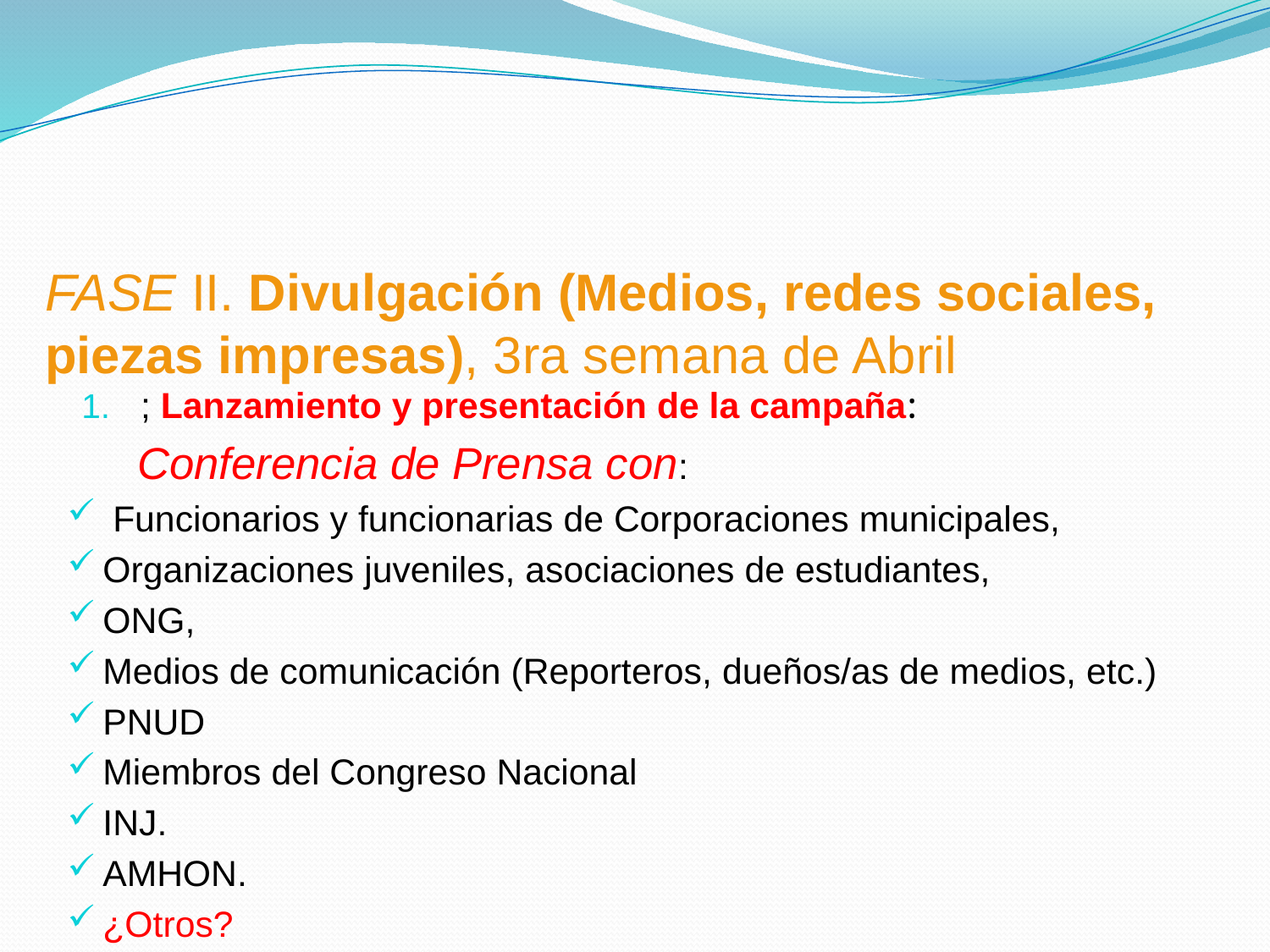

# FASE II. Divulgación (Medios, redes sociales, piezas impresas), 3ra semana de Abril
; Lanzamiento y presentación de la campaña:
      Conferencia de Prensa con:
 Funcionarios y funcionarias de Corporaciones municipales,
Organizaciones juveniles, asociaciones de estudiantes,
ONG,
Medios de comunicación (Reporteros, dueños/as de medios, etc.)
PNUD
Miembros del Congreso Nacional
INJ.
AMHON.
¿Otros?